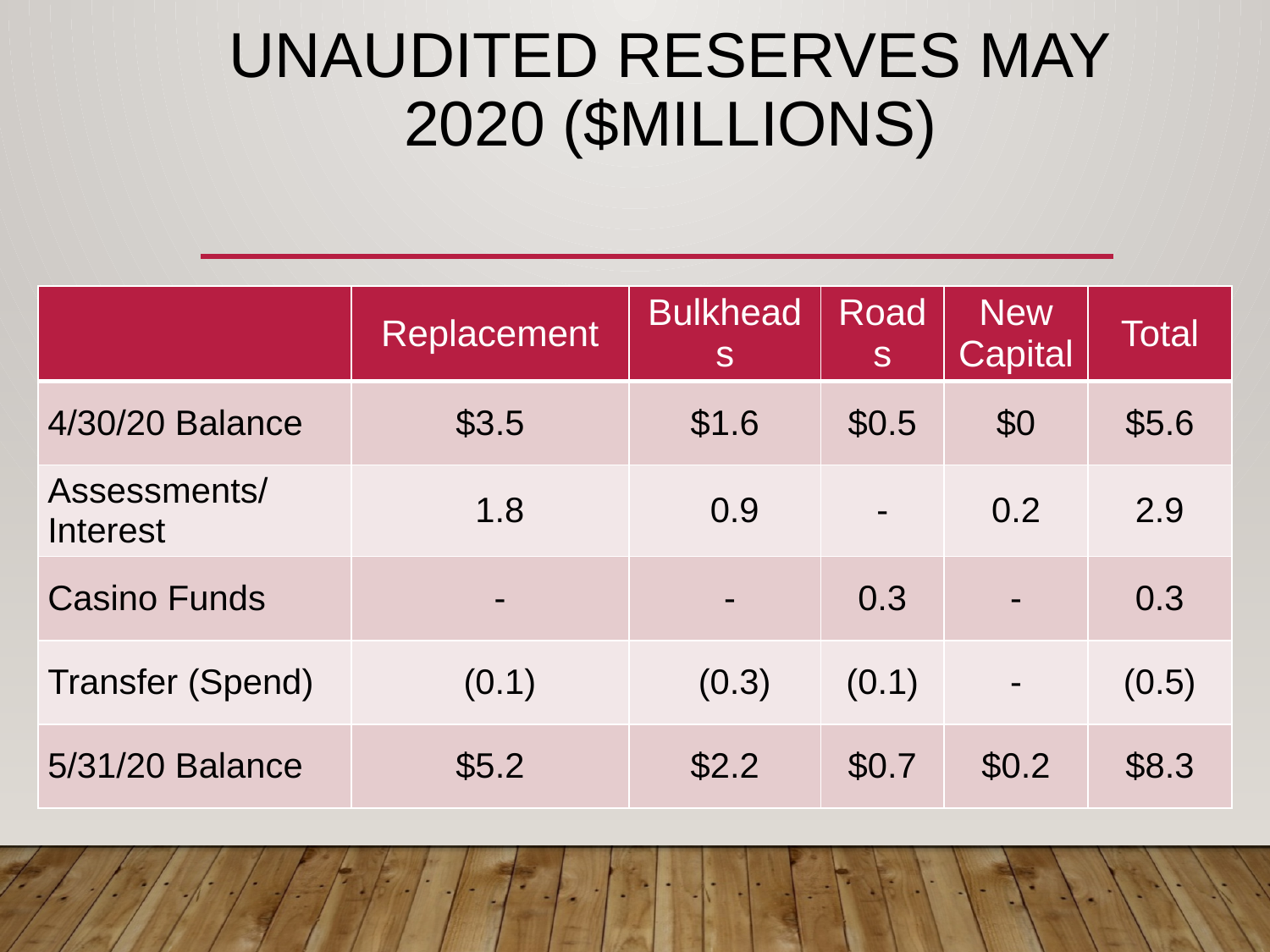

# Unaudited Reserves MaY 2020 ($Millions)
|  | Replacement | Bulkheads | Roads | New Capital | Total |
| --- | --- | --- | --- | --- | --- |
| 4/30/20 Balance | $3.5 | $1.6 | $0.5 | $0 | $5.6 |
| Assessments/Interest | 1.8 | 0.9 | - | 0.2 | 2.9 |
| Casino Funds | - | - | 0.3 | - | 0.3 |
| Transfer (Spend) | (0.1) | (0.3) | (0.1) | - | (0.5) |
| 5/31/20 Balance | $5.2 | $2.2 | $0.7 | $0.2 | $8.3 |